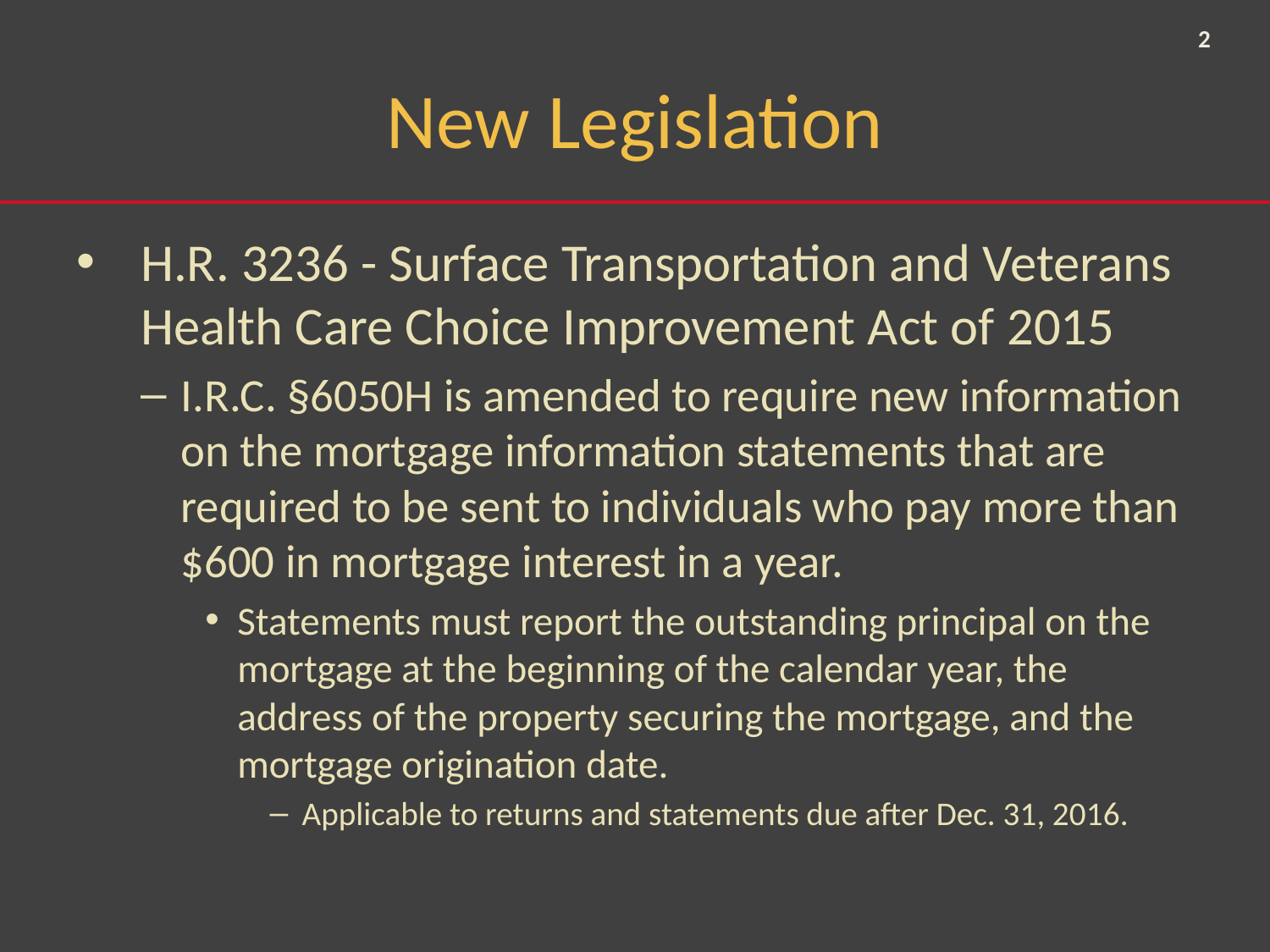

2
# New Legislation
H.R. 3236 - Surface Transportation and Veterans Health Care Choice Improvement Act of 2015
I.R.C. §6050H is amended to require new information on the mortgage information statements that are required to be sent to individuals who pay more than $600 in mortgage interest in a year.
Statements must report the outstanding principal on the mortgage at the beginning of the calendar year, the address of the property securing the mortgage, and the mortgage origination date.
Applicable to returns and statements due after Dec. 31, 2016.